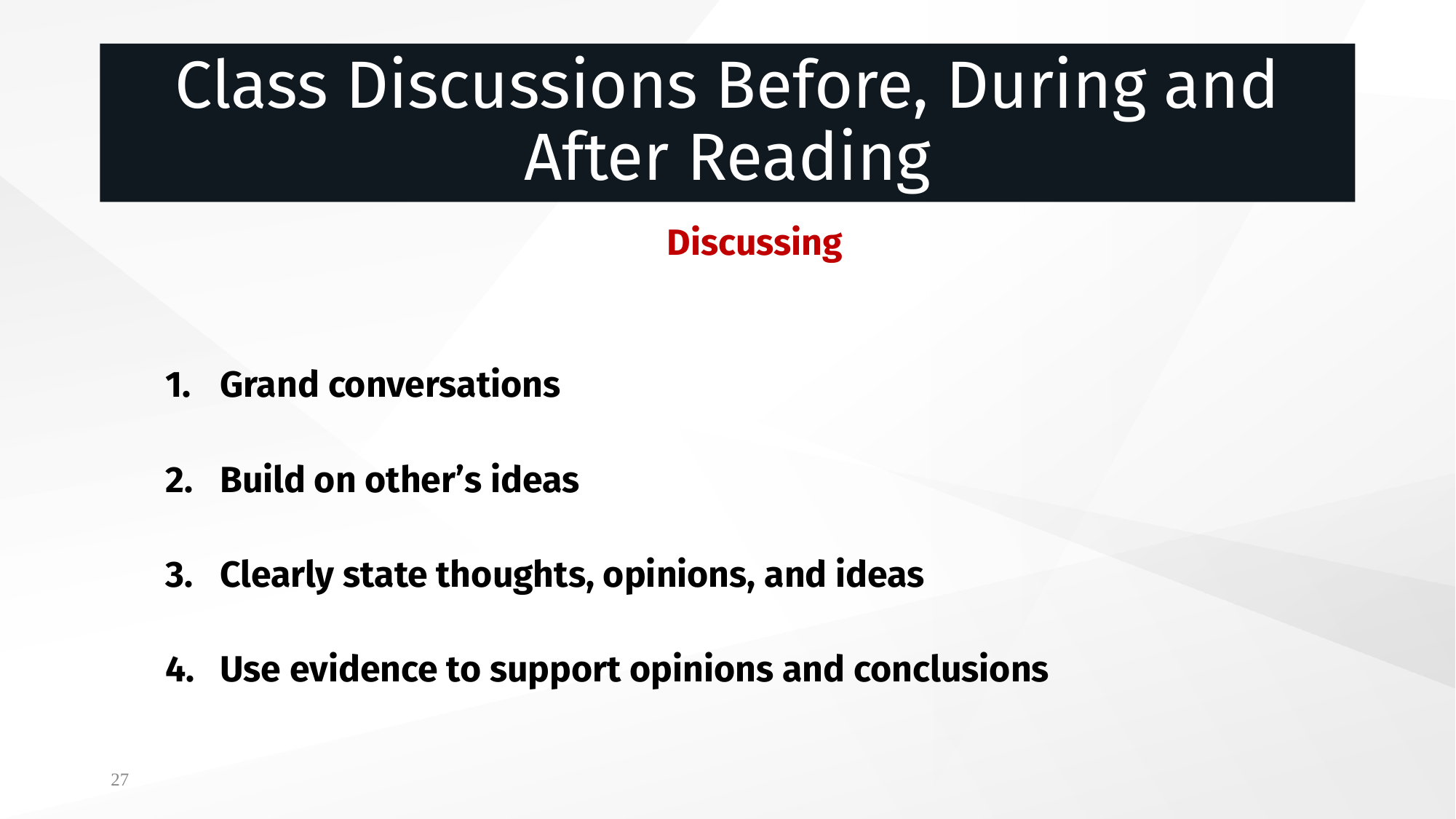

# Class Discussions Before, During and After Reading
Discussing

Grand conversations
Build on other’s ideas
Clearly state thoughts, opinions, and ideas
Use evidence to support opinions and conclusions

27